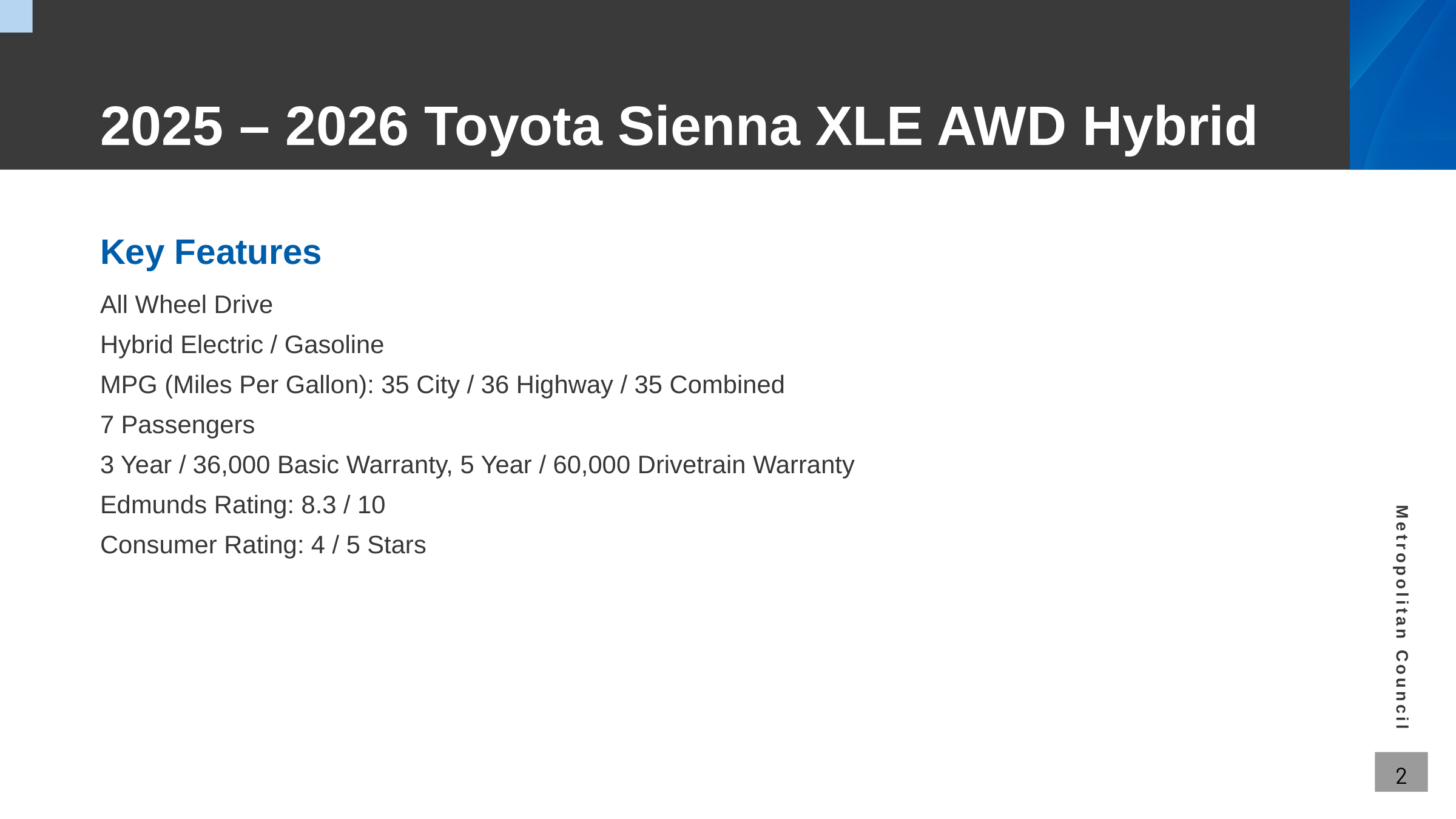

# 2025 – 2026 Toyota Sienna XLE AWD Hybrid
Key Features
All Wheel Drive
Hybrid Electric / Gasoline
MPG (Miles Per Gallon): 35 City / 36 Highway / 35 Combined
7 Passengers
3 Year / 36,000 Basic Warranty, 5 Year / 60,000 Drivetrain Warranty
Edmunds Rating: 8.3 / 10
Consumer Rating: 4 / 5 Stars